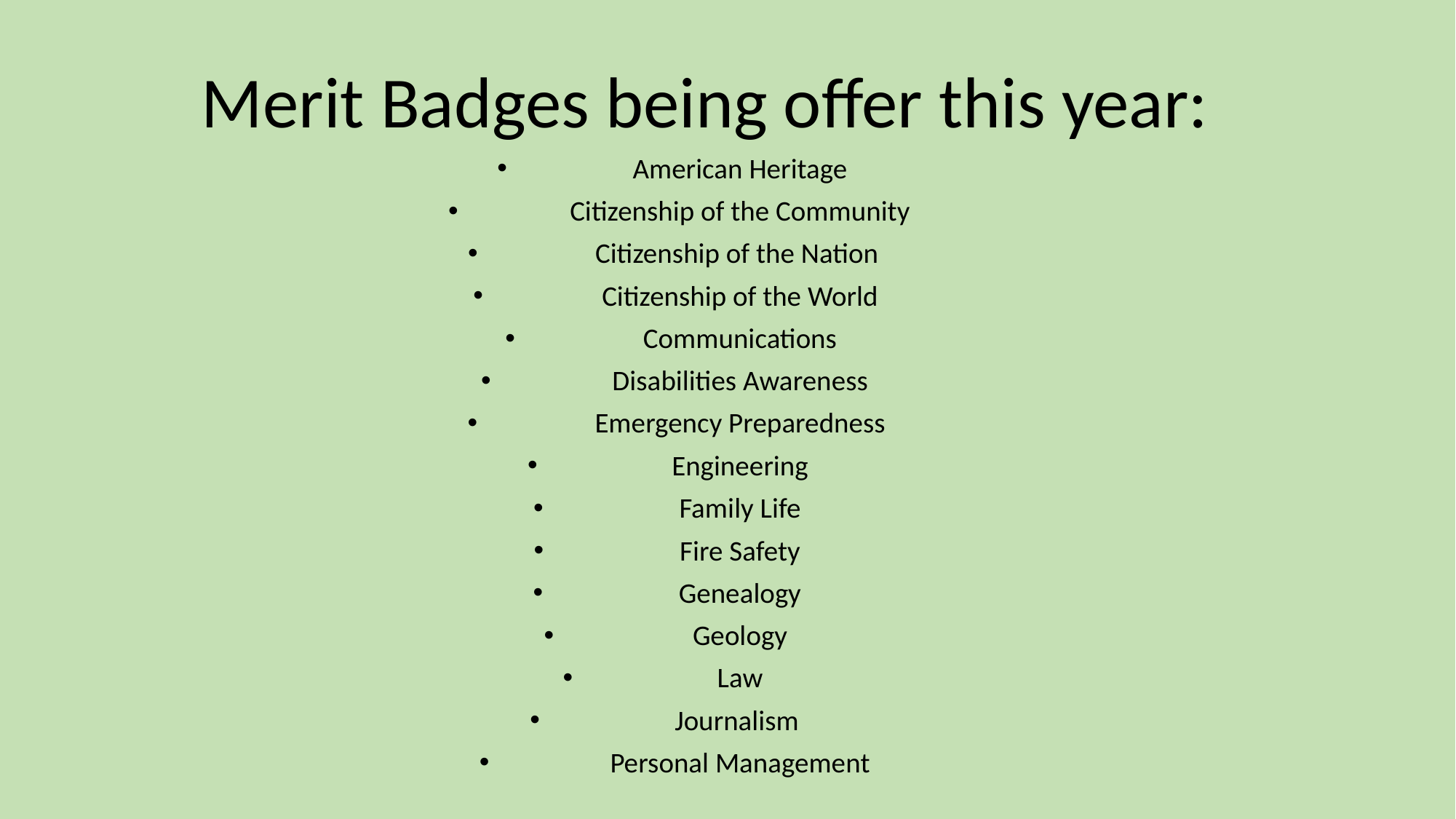

# Merit Badges being offer this year:
American Heritage
Citizenship of the Community
Citizenship of the Nation
Citizenship of the World
Communications
Disabilities Awareness
Emergency Preparedness
Engineering
Family Life
Fire Safety
Genealogy
Geology
Law
Journalism
Personal Management